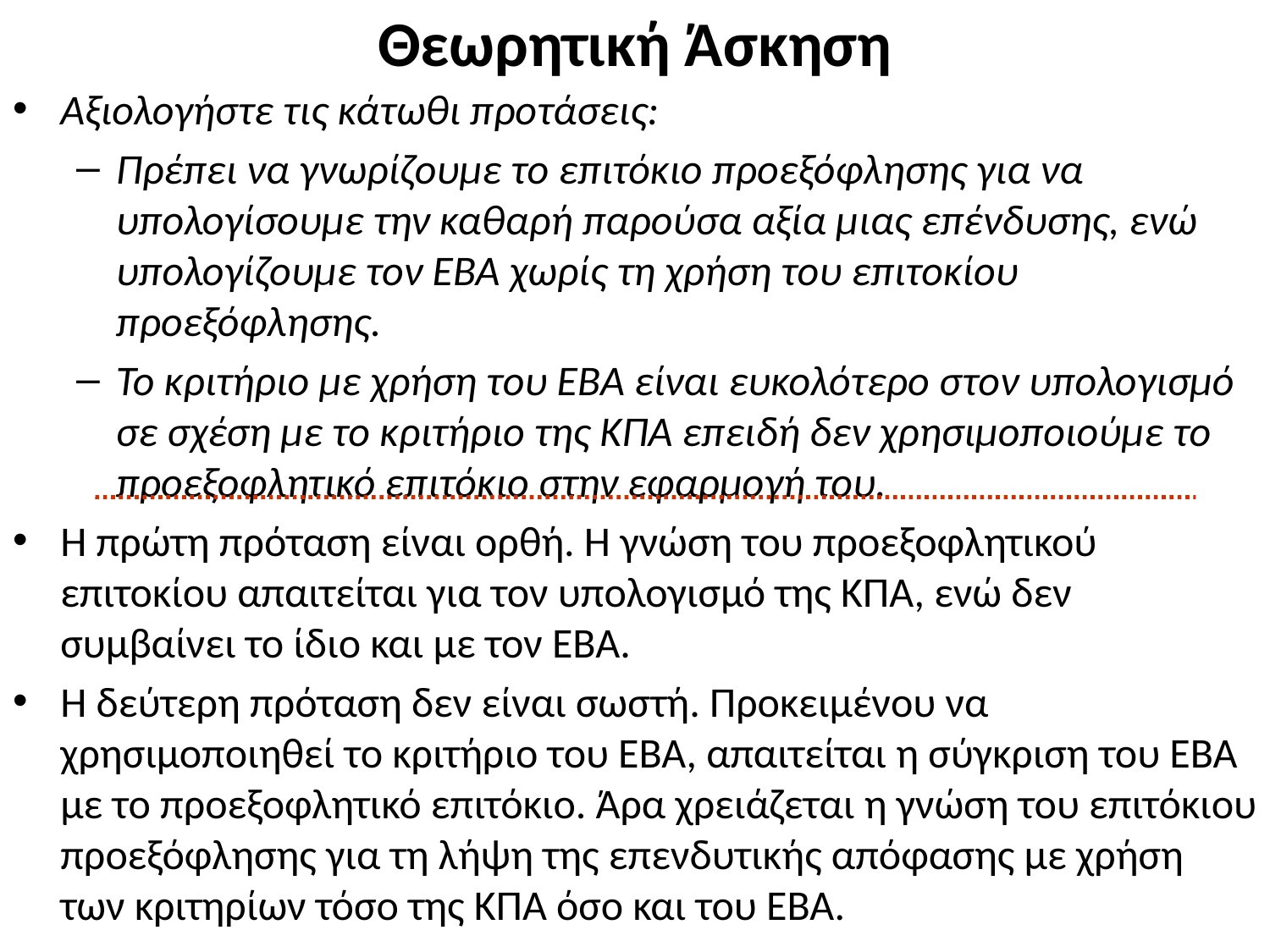

# Θεωρητική Άσκηση
Αξιολογήστε τις κάτωθι προτάσεις:
Πρέπει να γνωρίζουμε το επιτόκιο προεξόφλησης για να υπολογίσουμε την καθαρή παρούσα αξία μιας επένδυσης, ενώ υπολογίζουμε τον ΕΒΑ χωρίς τη χρήση του επιτοκίου προεξόφλησης.
Το κριτήριο με χρήση του ΕΒΑ είναι ευκολότερο στον υπολογισμό σε σχέση με το κριτήριο της ΚΠΑ επειδή δεν χρησιμοποιούμε το προεξοφλητικό επιτόκιο στην εφαρμογή του.
Η πρώτη πρόταση είναι ορθή. Η γνώση του προεξοφλητικού επιτοκίου απαιτείται για τον υπολογισμό της ΚΠΑ, ενώ δεν συμβαίνει το ίδιο και με τον ΕΒΑ.
Η δεύτερη πρόταση δεν είναι σωστή. Προκειμένου να χρησιμοποιηθεί το κριτήριο του ΕΒΑ, απαιτείται η σύγκριση του ΕΒΑ με το προεξοφλητικό επιτόκιο. Άρα χρειάζεται η γνώση του επιτόκιου προεξόφλησης για τη λήψη της επενδυτικής απόφασης με χρήση των κριτηρίων τόσο της ΚΠΑ όσο και του ΕΒΑ.